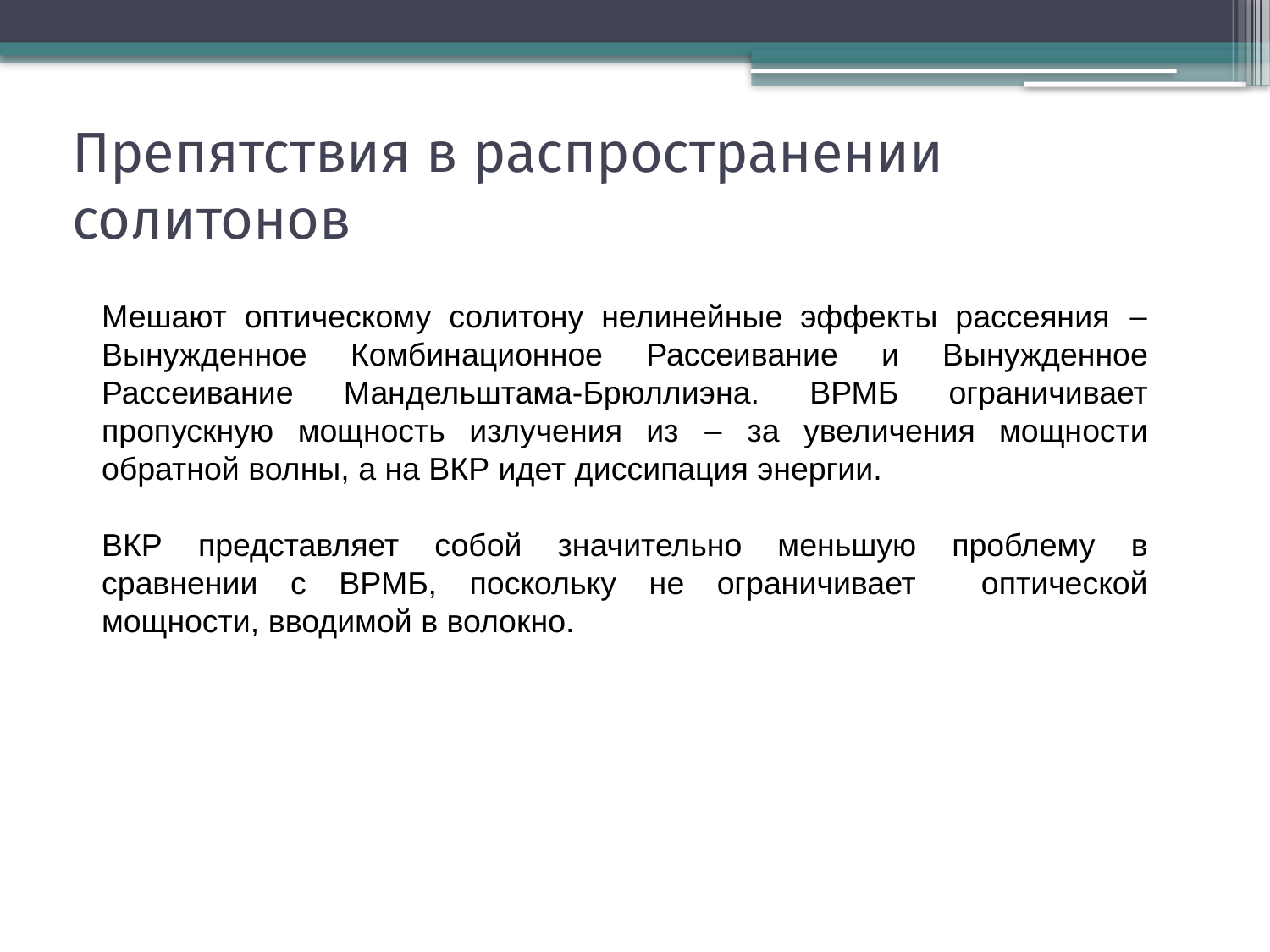

# Препятствия в распространении солитонов
Мешают оптическому солитону нелинейные эффекты рассеяния – Вынужденное Комбинационное Рассеивание и Вынужденное Рассеивание Мандельштама-Брюллиэна. ВРМБ ограничивает пропускную мощность излучения из – за увеличения мощности обратной волны, а на ВКР идет диссипация энергии.

ВКР представляет собой значительно меньшую проблему в сравнении с ВРМБ, поскольку не ограничивает  оптической мощности, вводимой в волокно.